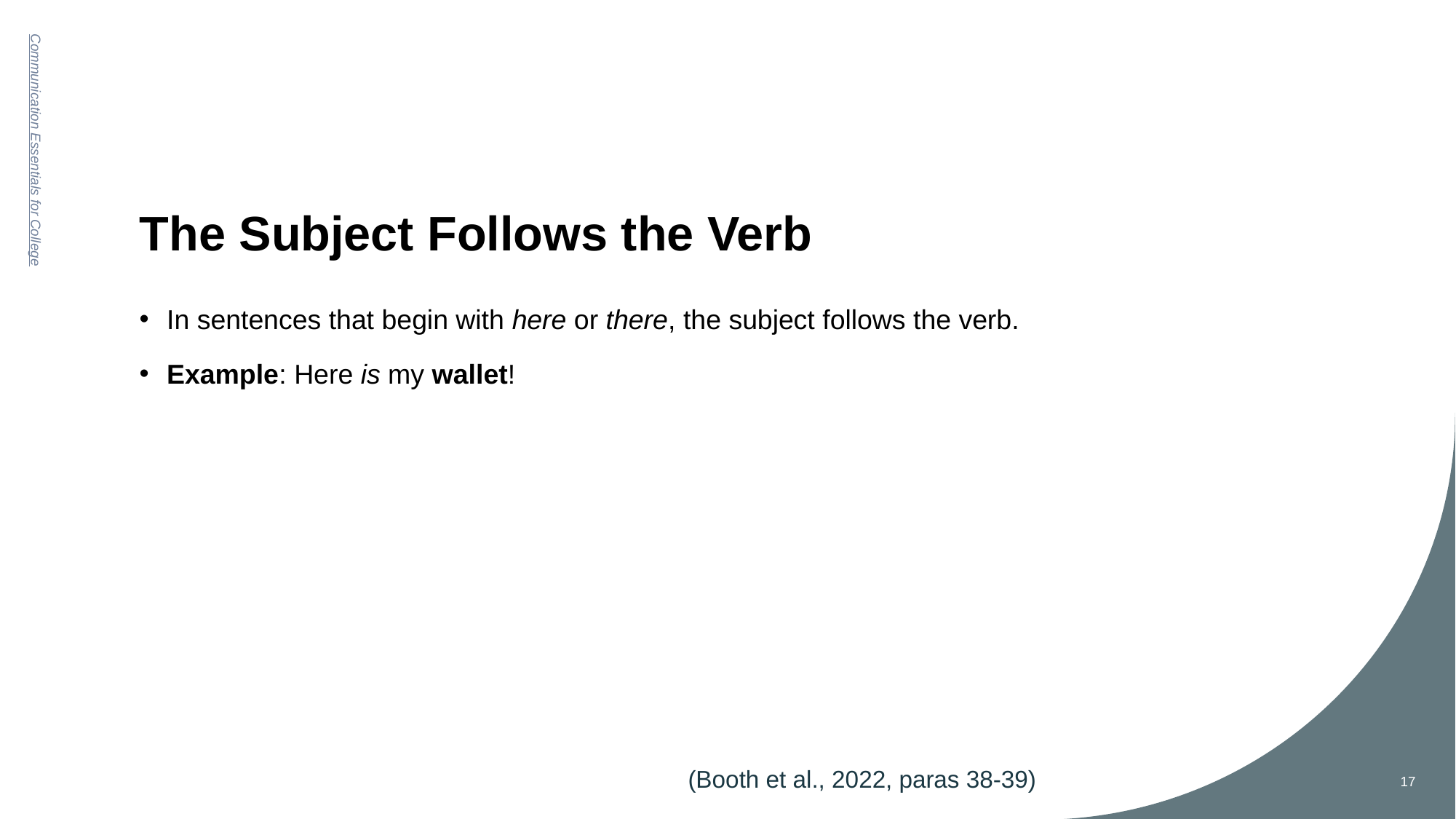

# The Subject Follows the Verb
Communication Essentials for College
In sentences that begin with here or there, the subject follows the verb.
Example: Here is my wallet!
(Booth et al., 2022, paras 38-39)
17